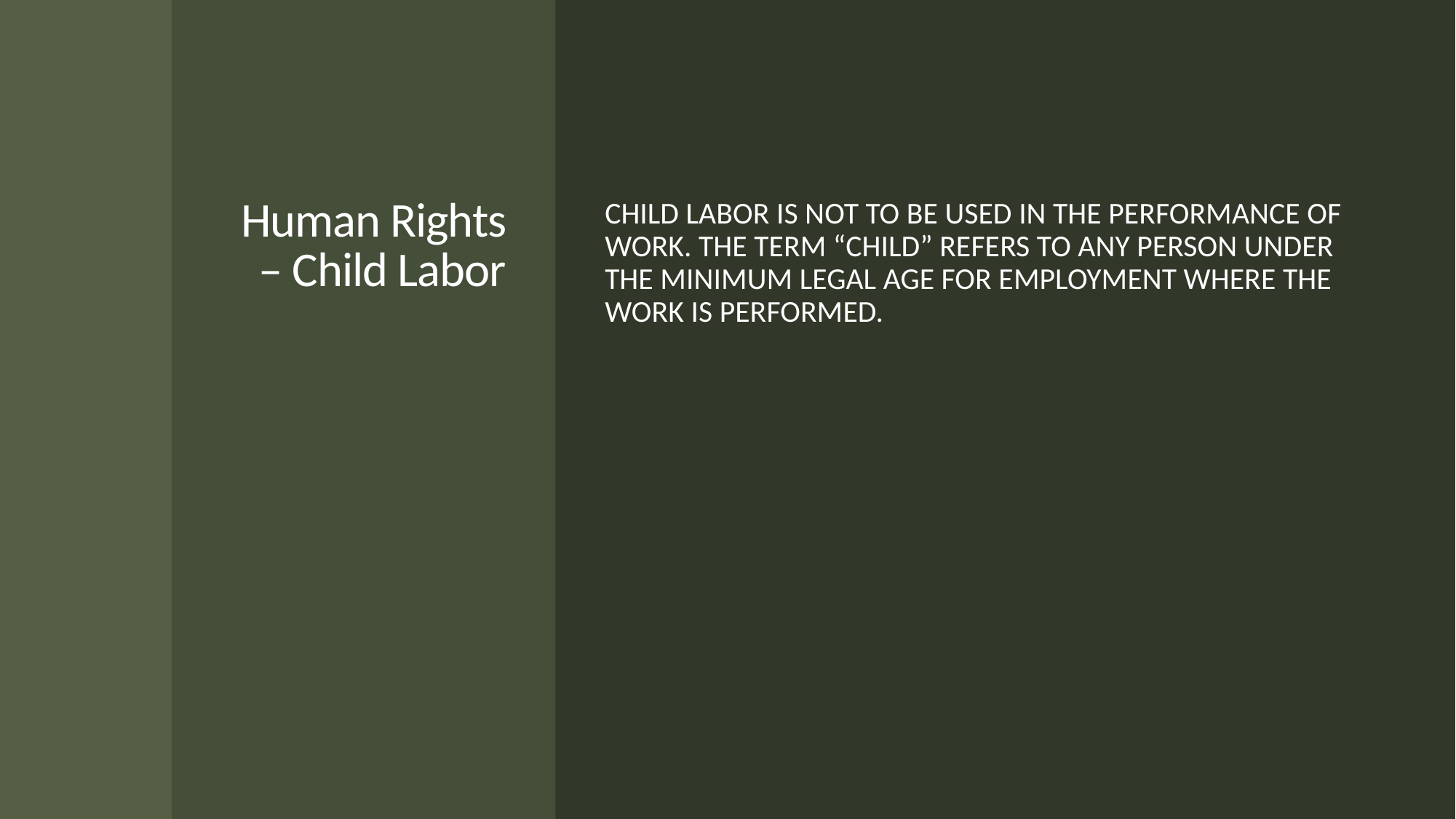

# Human Rights – Child Labor
Child Labor is not to be used in the performance of work. The term “child” refers to any person under the minimum legal age for employment where the work is performed.